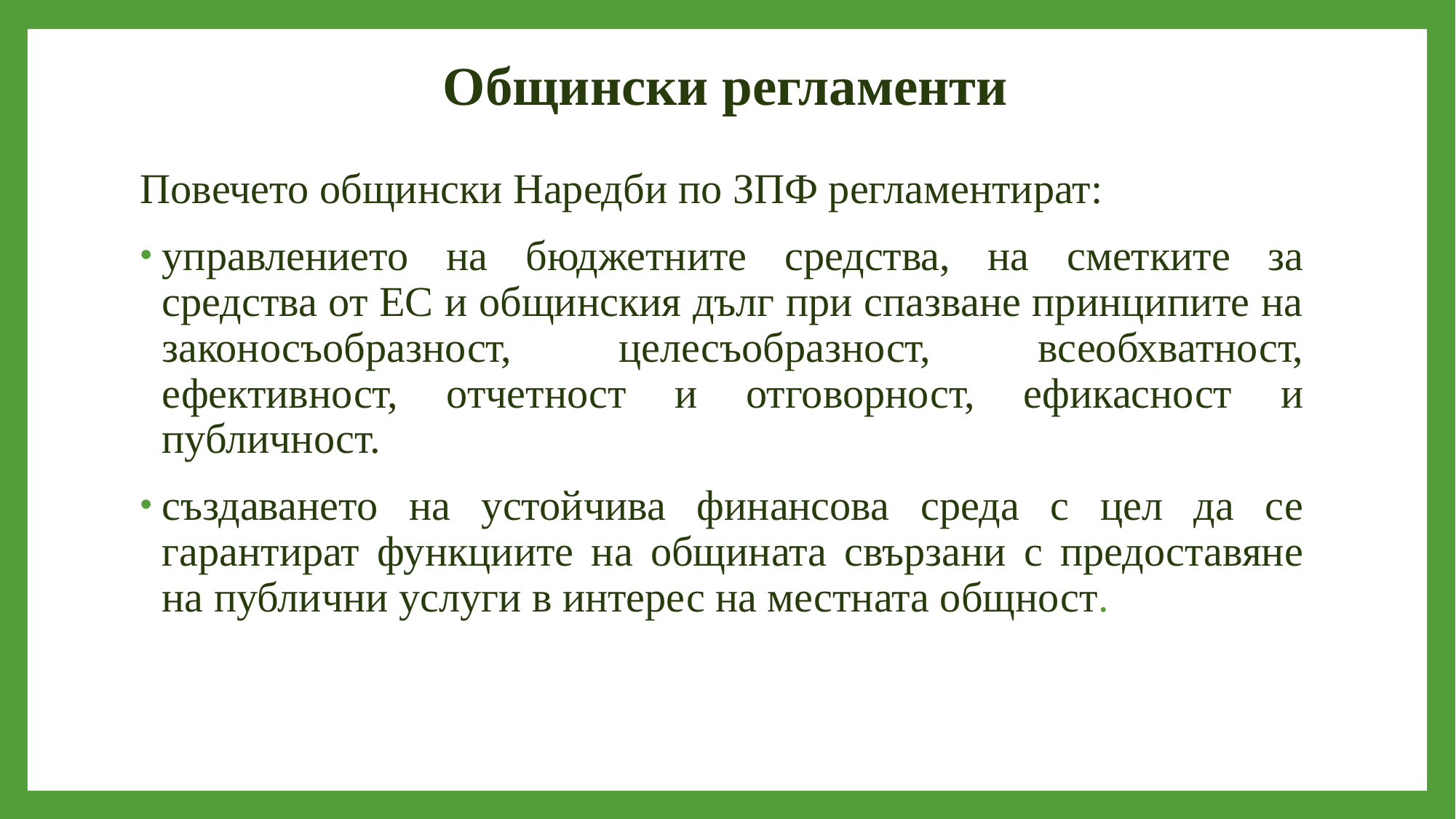

# Общински регламенти
Повечето общински Наредби по ЗПФ регламентират:
управлението на бюджетните средства, на сметките за средства от ЕС и общинския дълг при спазване принципите на законосъобразност, целесъобразност, всеобхватност, ефективност, отчетност и отговорност, ефикасност и публичност.
създаването на устойчива финансова среда с цел да се гарантират функциите на общината свързани с предоставяне на публични услуги в интерес на местната общност.